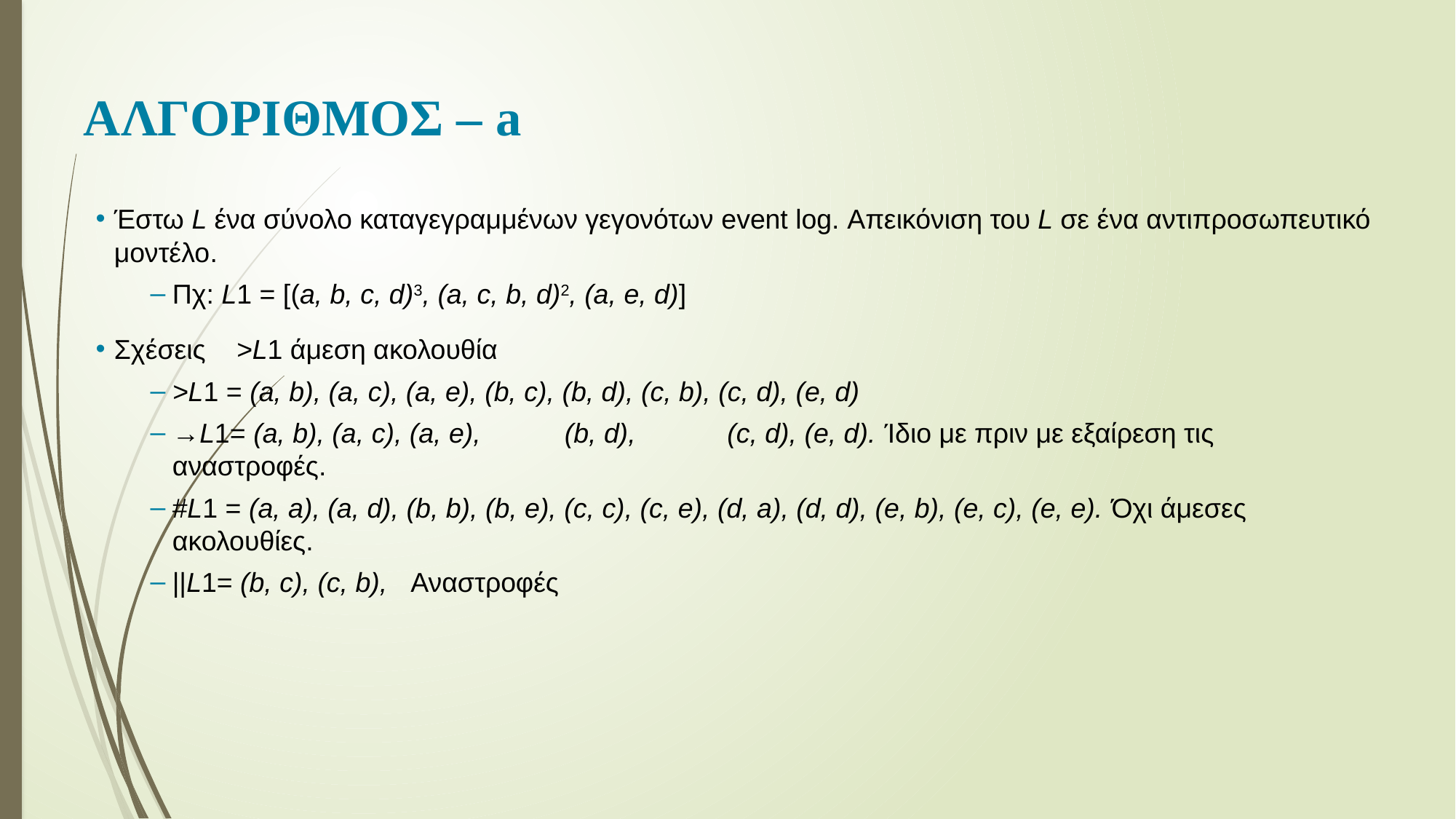

# ΑΛΓOΡΙΘΜΟΣ – a
Έστω L ένα σύνολο καταγεγραμμένων γεγονότων event log. Απεικόνιση του L σε ένα αντιπροσωπευτικό μοντέλο.
Πχ: L1 = [(a, b, c, d)3, (a, c, b, d)2, (a, e, d)]
Σχέσεις    >L1 άμεση ακολουθία
>L1 = (a, b), (a, c), (a, e), (b, c), (b, d), (c, b), (c, d), (e, d)
→L1= (a, b), (a, c), (a, e),           (b, d),            (c, d), (e, d). Ίδιο με πριν με εξαίρεση τις αναστροφές.
#L1 = (a, a), (a, d), (b, b), (b, e), (c, c), (c, e), (d, a), (d, d), (e, b), (e, c), (e, e). Όχι άμεσες ακολουθίες.
||L1= (b, c), (c, b),   Αναστροφές